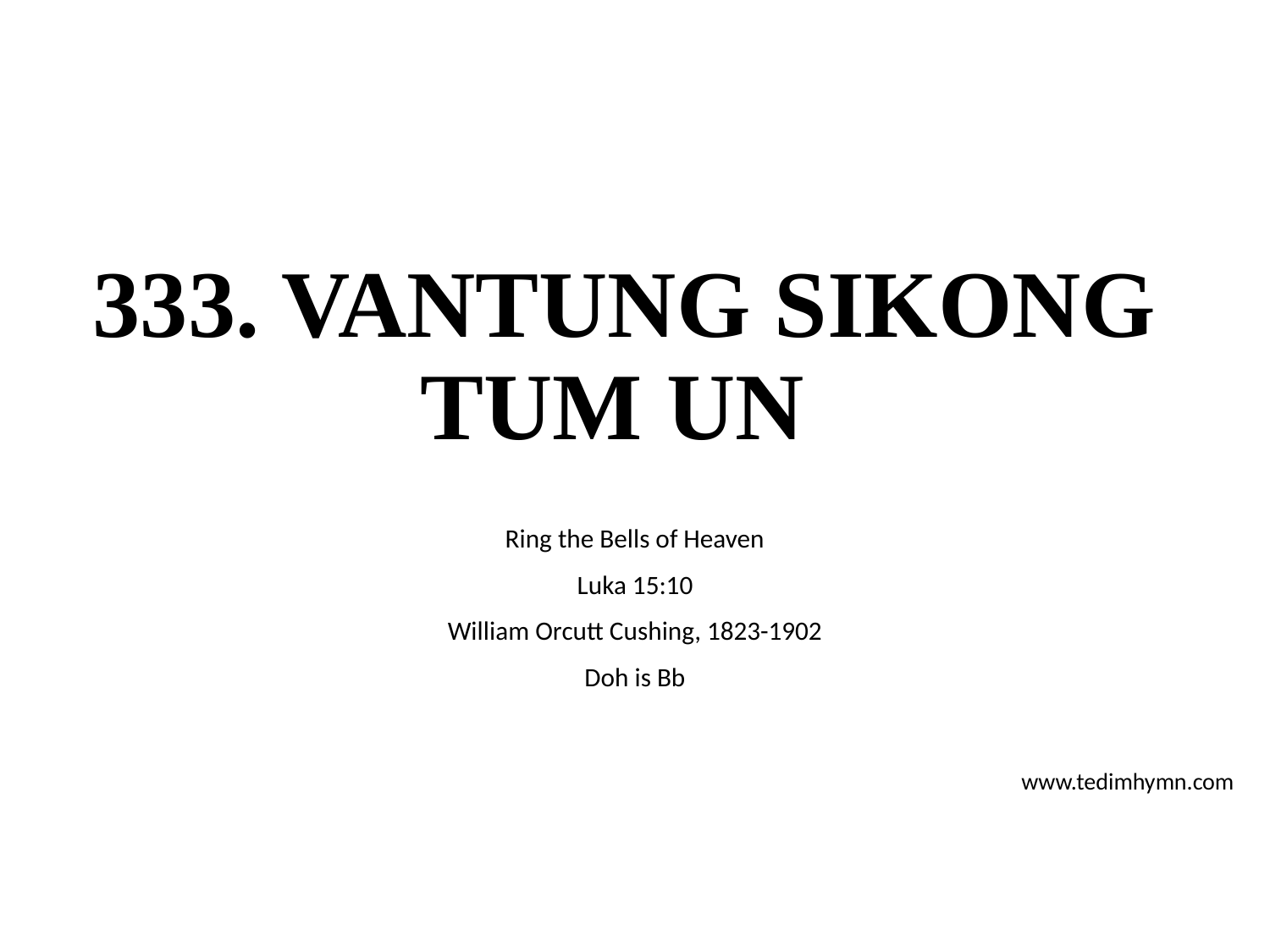

# 333. VANTUNG SIKONG TUM UN
Ring the Bells of Heaven
Luka 15:10
William Orcutt Cushing, 1823-1902
Doh is Bb
www.tedimhymn.com